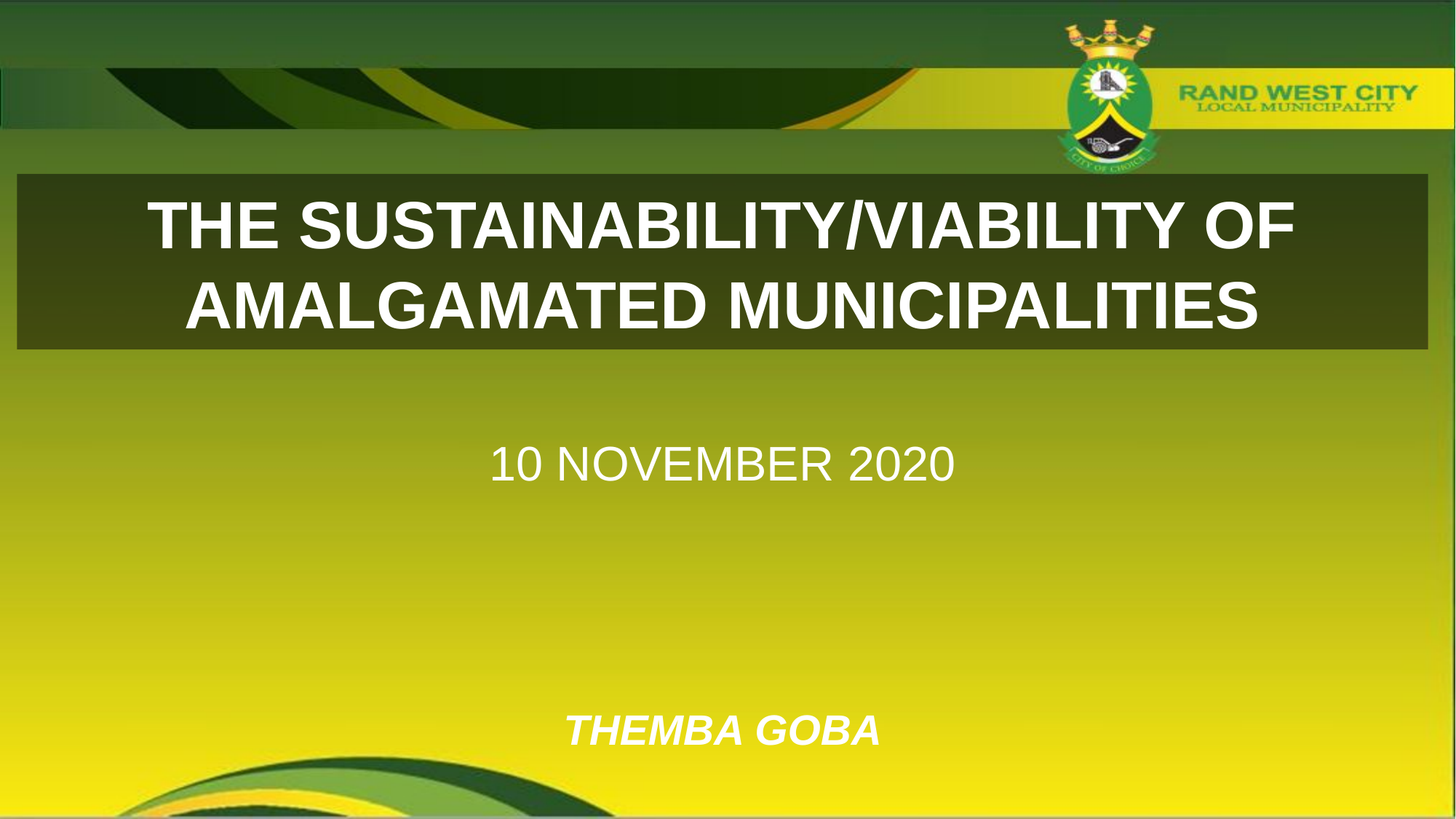

# THE SUSTAINABILITY/VIABILITY OF AMALGAMATED MUNICIPALITIES
10 NOVEMBER 2020

THEMBA GOBA